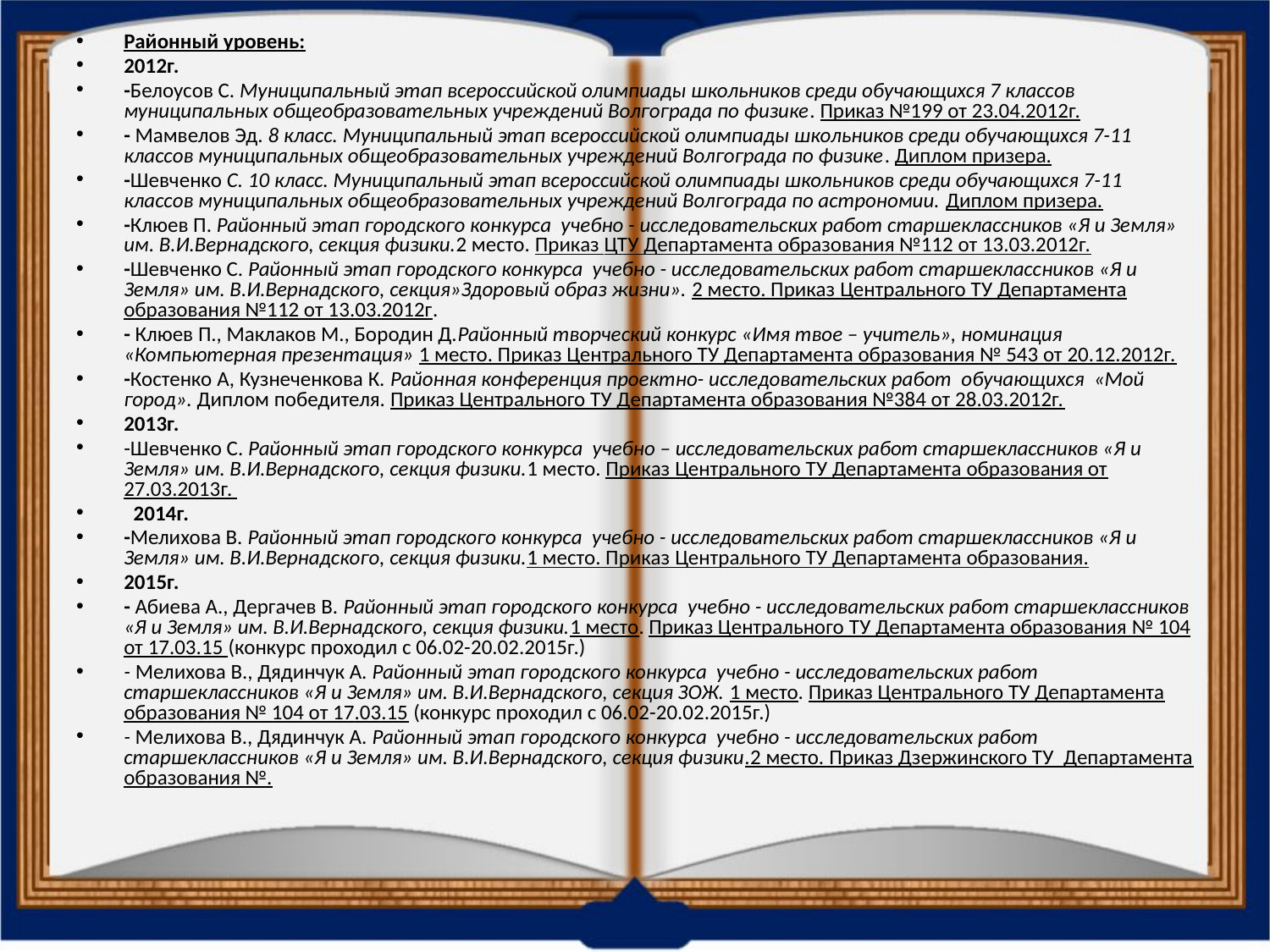

Районный уровень:
2012г.
-Белоусов С. Муниципальный этап всероссийской олимпиады школьников среди обучающихся 7 классов муниципальных общеобразовательных учреждений Волгограда по физике. Приказ №199 от 23.04.2012г.
- Мамвелов Эд. 8 класс. Муниципальный этап всероссийской олимпиады школьников среди обучающихся 7-11 классов муниципальных общеобразовательных учреждений Волгограда по физике. Диплом призера.
-Шевченко С. 10 класс. Муниципальный этап всероссийской олимпиады школьников среди обучающихся 7-11 классов муниципальных общеобразовательных учреждений Волгограда по астрономии. Диплом призера.
-Клюев П. Районный этап городского конкурса  учебно - исследовательских работ старшеклассников «Я и Земля» им. В.И.Вернадского, секция физики.2 место. Приказ ЦТУ Департамента образования №112 от 13.03.2012г.
-Шевченко С. Районный этап городского конкурса  учебно - исследовательских работ старшеклассников «Я и Земля» им. В.И.Вернадского, секция»Здоровый образ жизни». 2 место. Приказ Центрального ТУ Департамента образования №112 от 13.03.2012г.
- Клюев П., Маклаков М., Бородин Д.Районный творческий конкурс «Имя твое – учитель», номинация «Компьютерная презентация» 1 место. Приказ Центрального ТУ Департамента образования № 543 от 20.12.2012г.
-Костенко А, Кузнеченкова К. Районная конференция проектно- исследовательских работ  обучающихся  «Мой город». Диплом победителя. Приказ Центрального ТУ Департамента образования №384 от 28.03.2012г.
2013г.
-Шевченко С. Районный этап городского конкурса  учебно – исследовательских работ старшеклассников «Я и Земля» им. В.И.Вернадского, секция физики.1 место. Приказ Центрального ТУ Департамента образования от 27.03.2013г.
  2014г.
-Мелихова В. Районный этап городского конкурса  учебно - исследовательских работ старшеклассников «Я и Земля» им. В.И.Вернадского, секция физики.1 место. Приказ Центрального ТУ Департамента образования.
2015г.
- Абиева А., Дергачев В. Районный этап городского конкурса  учебно - исследовательских работ старшеклассников «Я и Земля» им. В.И.Вернадского, секция физики.1 место. Приказ Центрального ТУ Департамента образования № 104 от 17.03.15 (конкурс проходил с 06.02-20.02.2015г.)
- Мелихова В., Дядинчук А. Районный этап городского конкурса  учебно - исследовательских работ старшеклассников «Я и Земля» им. В.И.Вернадского, секция ЗОЖ. 1 место. Приказ Центрального ТУ Департамента образования № 104 от 17.03.15 (конкурс проходил с 06.02-20.02.2015г.)
- Мелихова В., Дядинчук А. Районный этап городского конкурса  учебно - исследовательских работ старшеклассников «Я и Земля» им. В.И.Вернадского, секция физики.2 место. Приказ Дзержинского ТУ  Департамента образования №.